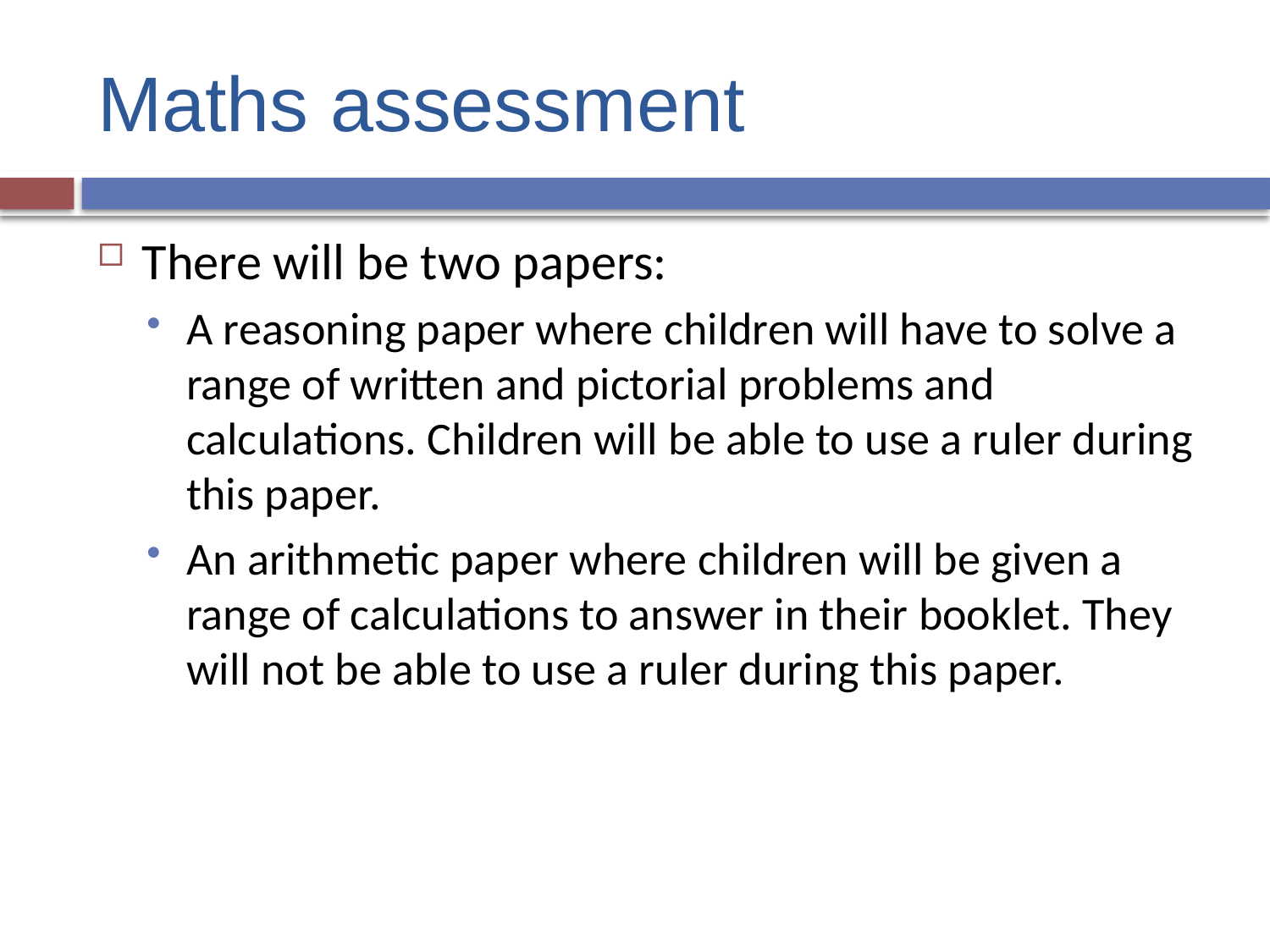

# Maths assessment
There will be two papers:
A reasoning paper where children will have to solve a range of written and pictorial problems and calculations. Children will be able to use a ruler during this paper.
An arithmetic paper where children will be given a range of calculations to answer in their booklet. They will not be able to use a ruler during this paper.